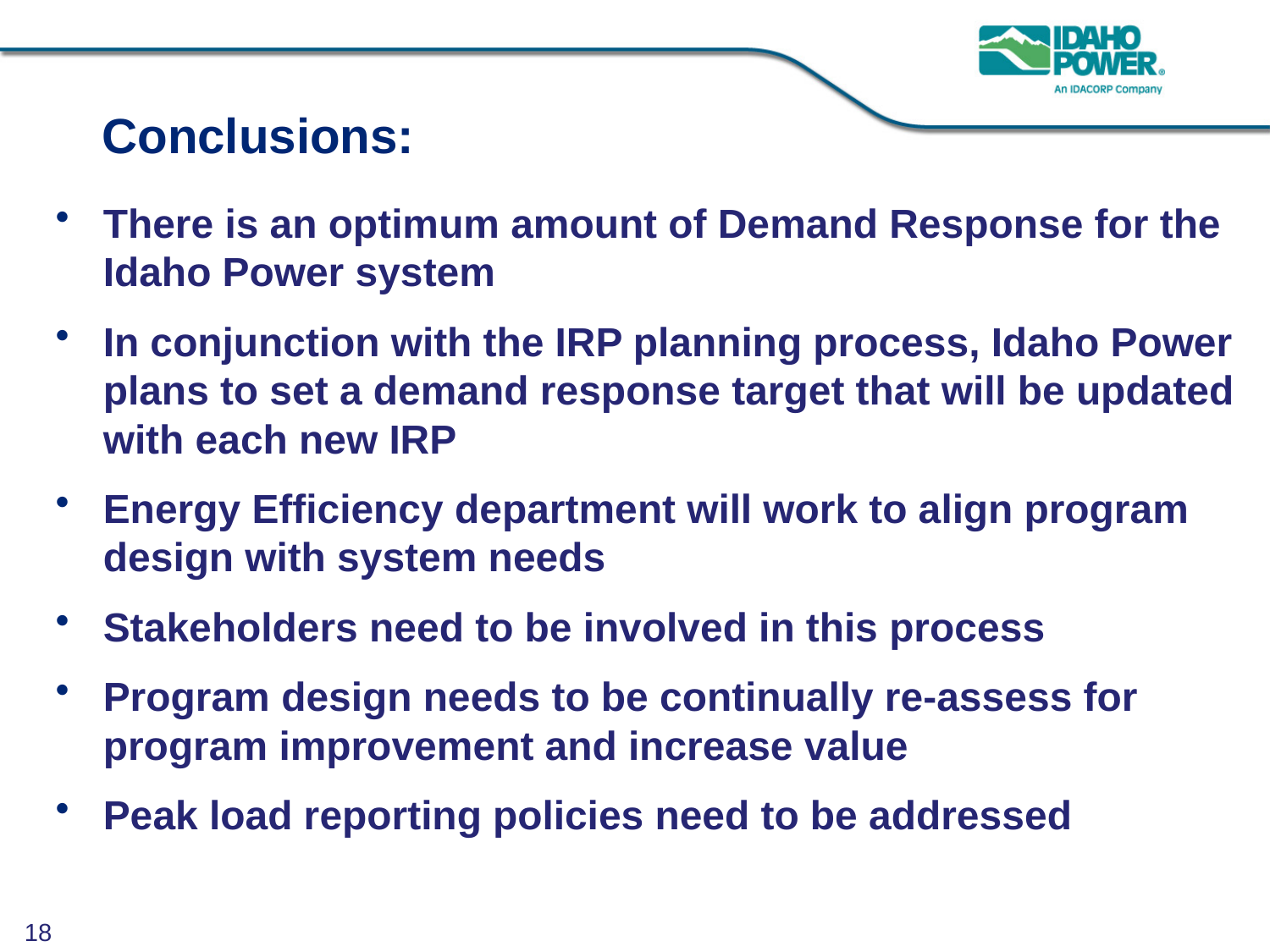

# Conclusions:
There is an optimum amount of Demand Response for the Idaho Power system
In conjunction with the IRP planning process, Idaho Power plans to set a demand response target that will be updated with each new IRP
Energy Efficiency department will work to align program design with system needs
Stakeholders need to be involved in this process
Program design needs to be continually re-assess for program improvement and increase value
Peak load reporting policies need to be addressed

18